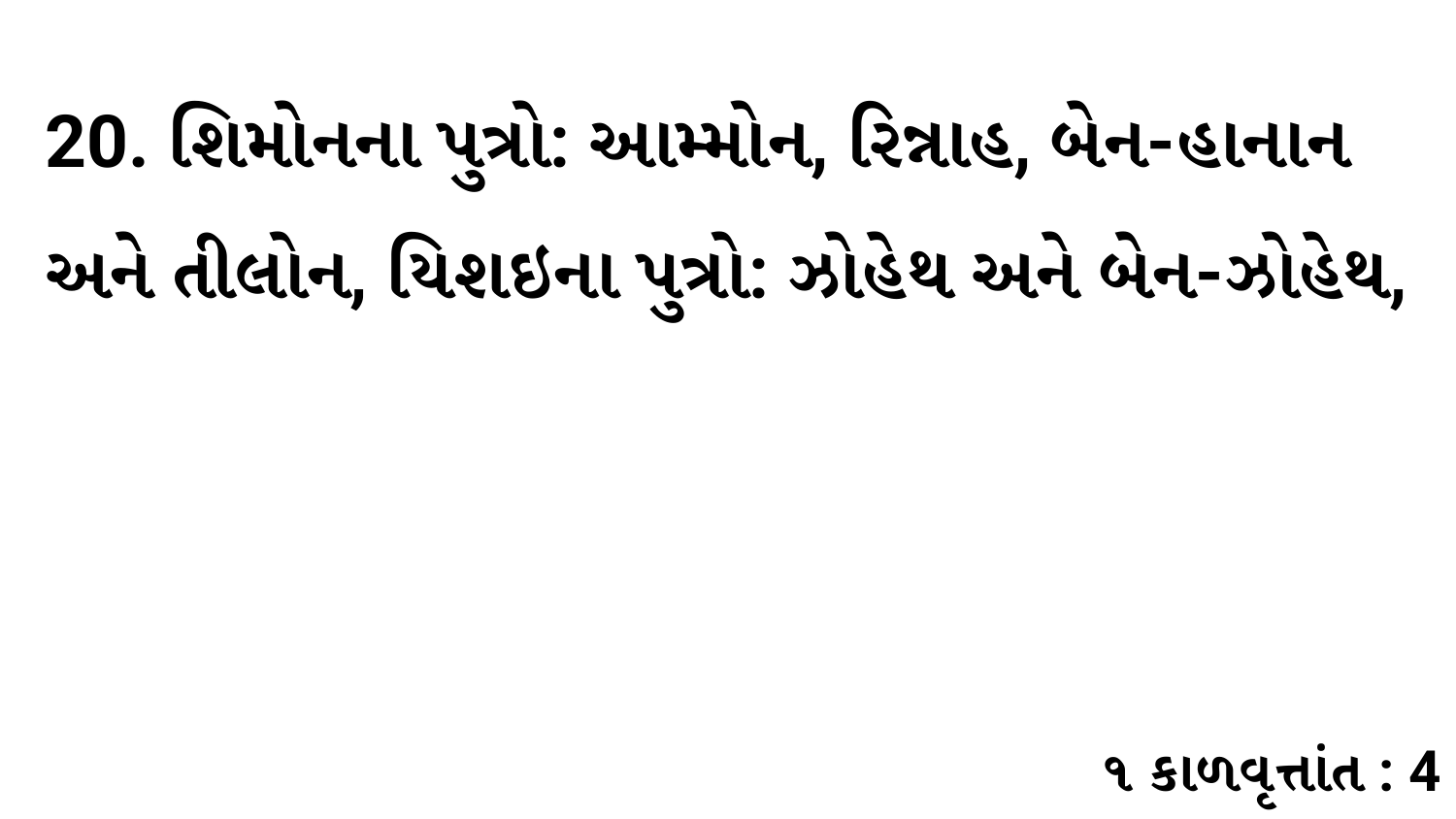

20. શિમોનના પુત્રો: આમ્મોન, રિન્નાહ, બેન-હાનાન અને તીલોન, યિશઇના પુત્રો: ઝોહેથ અને બેન-ઝોહેથ,
૧ કાળવૃત્તાંત : 4